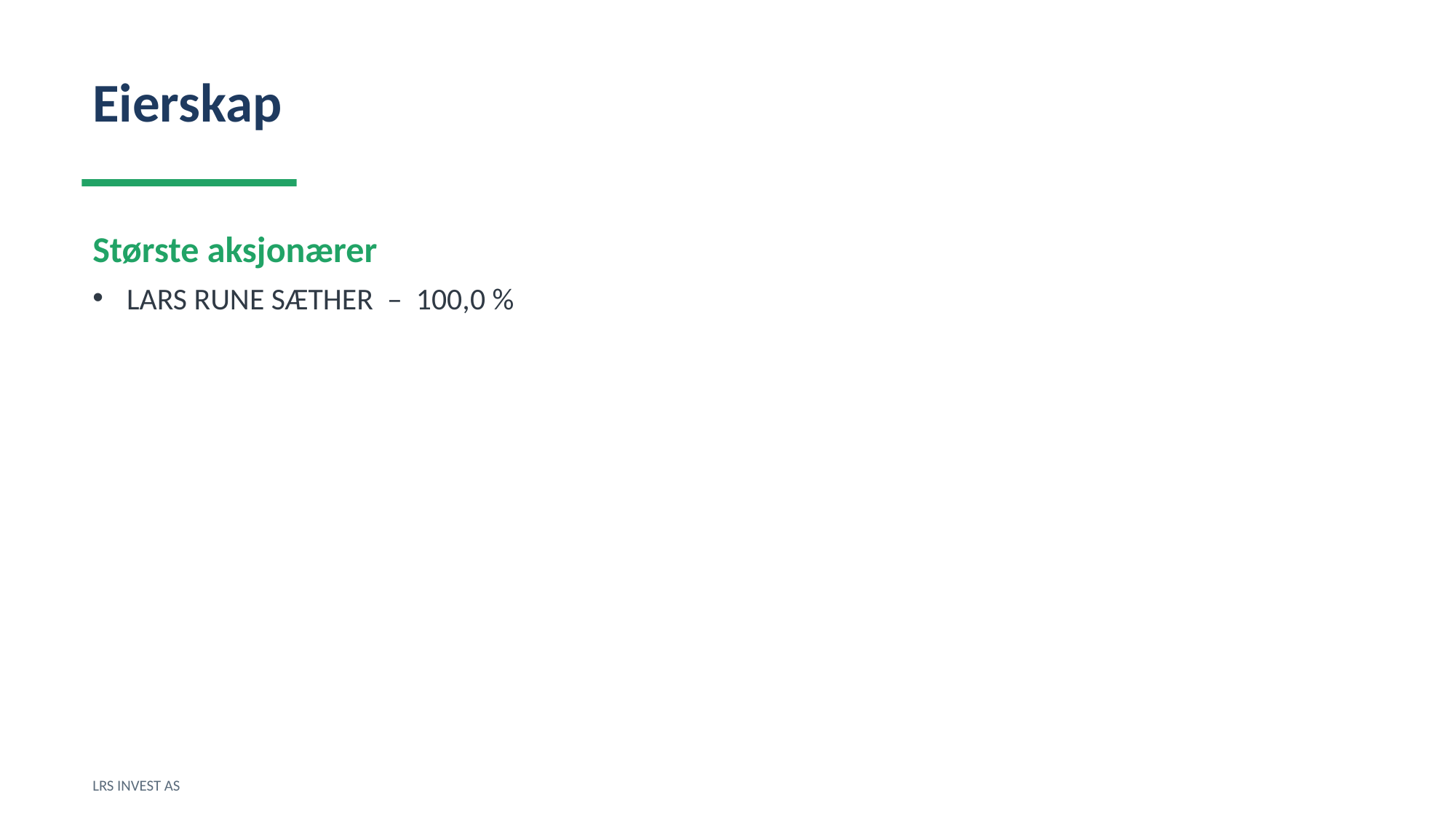

Eierskap

Største aksjonærer
LARS RUNE SÆTHER  –  100,0 %
LRS INVEST AS